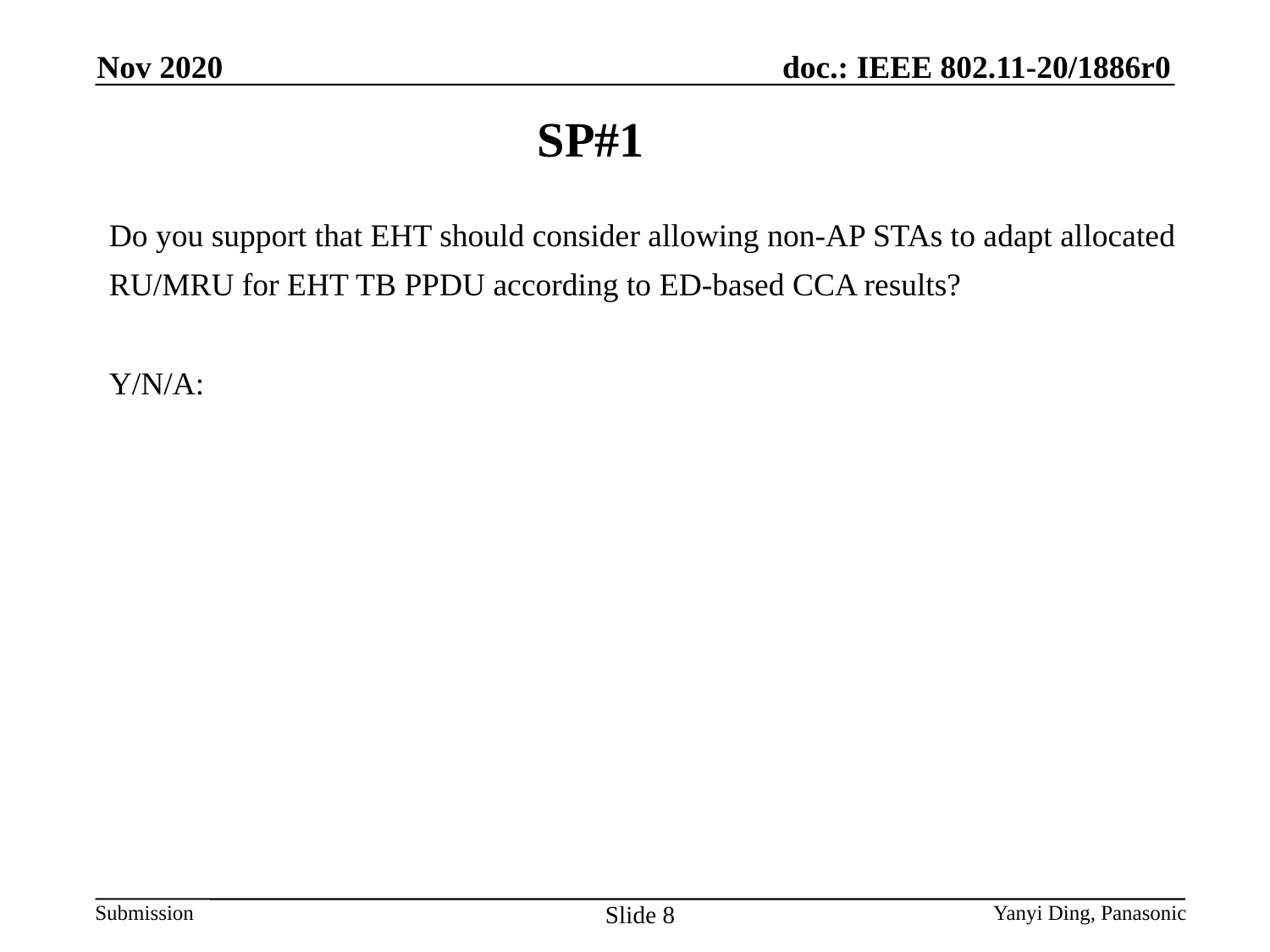

Nov 2020
SP#1
Do you support that EHT should consider allowing non-AP STAs to adapt allocated RU/MRU for EHT TB PPDU according to ED-based CCA results?

Y/N/A:
Slide 8
Yanyi Ding, Panasonic